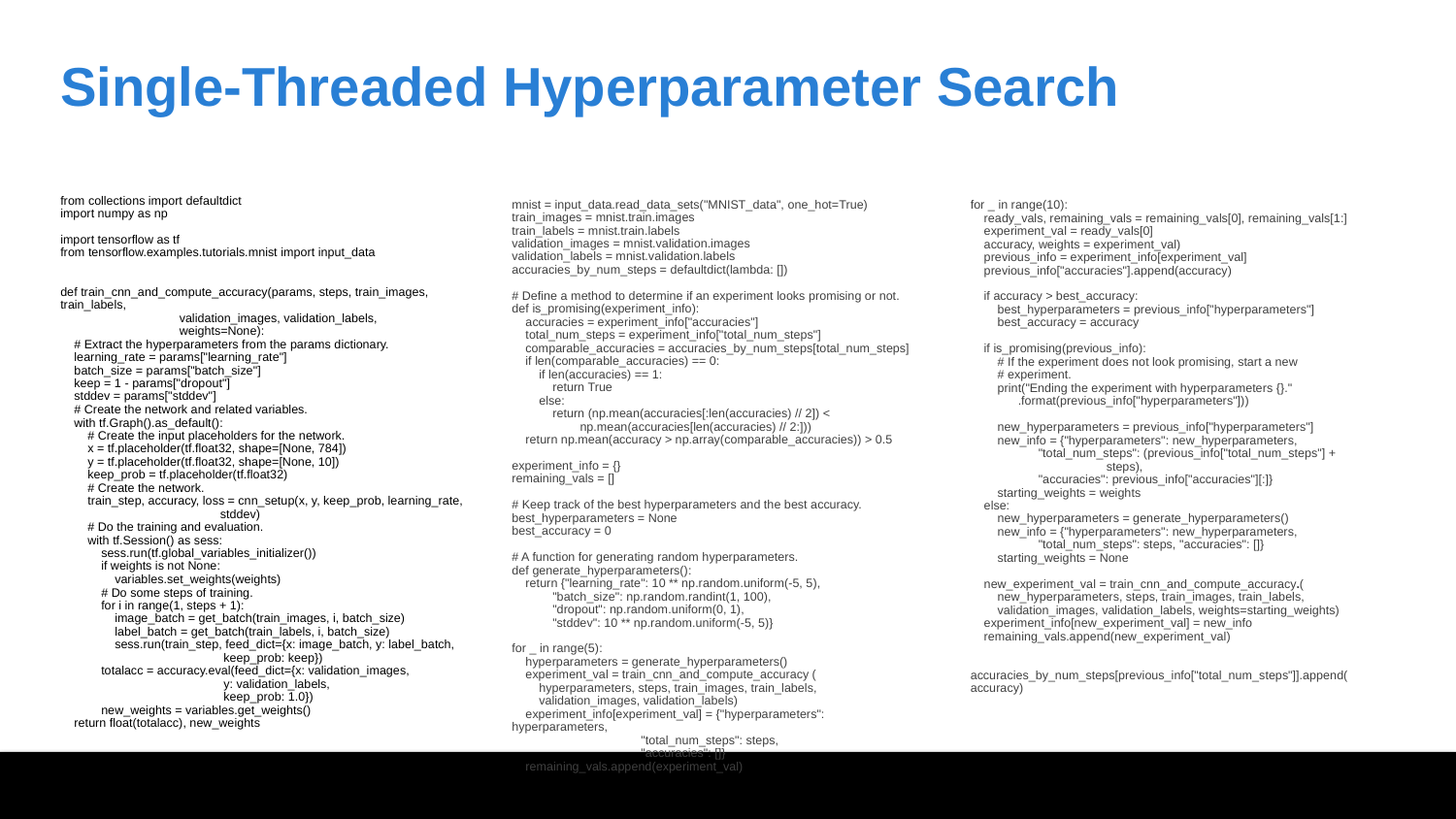

# Single-Threaded Hyperparameter Search
from collections import defaultdict
import numpy as np

import tensorflow as tf
from tensorflow.examples.tutorials.mnist import input_data

def train_cnn_and_compute_accuracy(params, steps, train_images, train_labels,
                                   validation_images, validation_labels,
                                   weights=None):
    # Extract the hyperparameters from the params dictionary.
    learning_rate = params["learning_rate"]
    batch_size = params["batch_size"]
    keep = 1 - params["dropout"]
    stddev = params["stddev"]
    # Create the network and related variables.
    with tf.Graph().as_default():
        # Create the input placeholders for the network.
        x = tf.placeholder(tf.float32, shape=[None, 784])
        y = tf.placeholder(tf.float32, shape=[None, 10])
        keep_prob = tf.placeholder(tf.float32)
        # Create the network.
        train_step, accuracy, loss = cnn_setup(x, y, keep_prob, learning_rate,
                                               stddev)
        # Do the training and evaluation.
        with tf.Session() as sess:
            sess.run(tf.global_variables_initializer())
            if weights is not None:
                variables.set_weights(weights)
            # Do some steps of training.
            for i in range(1, steps + 1):
                image_batch = get_batch(train_images, i, batch_size)
                label_batch = get_batch(train_labels, i, batch_size)
                sess.run(train_step, feed_dict={x: image_batch, y: label_batch,
                                                keep_prob: keep})
            totalacc = accuracy.eval(feed_dict={x: validation_images,
                                                y: validation_labels,
                                                keep_prob: 1.0})
            new_weights = variables.get_weights()
    return float(totalacc), new_weights

steps = 20

mnist = input_data.read_data_sets("MNIST_data", one_hot=True)
train_images = mnist.train.images
train_labels = mnist.train.labels
validation_images = mnist.validation.images
validation_labels = mnist.validation.labels
accuracies_by_num_steps = defaultdict(lambda: [])

# Define a method to determine if an experiment looks promising or not.
def is_promising(experiment_info):
    accuracies = experiment_info["accuracies"]
    total_num_steps = experiment_info["total_num_steps"]
    comparable_accuracies = accuracies_by_num_steps[total_num_steps]
    if len(comparable_accuracies) == 0:
        if len(accuracies) == 1:
            return True
        else:
            return (np.mean(accuracies[:len(accuracies) // 2]) <
                    np.mean(accuracies[len(accuracies) // 2:]))
    return np.mean(accuracy > np.array(comparable_accuracies)) > 0.5

experiment_info = {}
remaining_vals = []

# Keep track of the best hyperparameters and the best accuracy.
best_hyperparameters = None
best_accuracy = 0

# A function for generating random hyperparameters.
def generate_hyperparameters():
    return {"learning_rate": 10 ** np.random.uniform(-5, 5),
            "batch_size": np.random.randint(1, 100),
            "dropout": np.random.uniform(0, 1),
            "stddev": 10 ** np.random.uniform(-5, 5)}

for _ in range(5):
    hyperparameters = generate_hyperparameters()
    experiment_val = train_cnn_and_compute_accuracy (
        hyperparameters, steps, train_images, train_labels,
        validation_images, validation_labels)
    experiment_info[experiment_val] = {"hyperparameters": hyperparameters,
                                      "total_num_steps": steps,
                                      "accuracies": []}
    remaining_vals.append(experiment_val)

for _ in range(10):
    ready_vals, remaining_vals = remaining_vals[0], remaining_vals[1:]
    experiment_val = ready_vals[0]
    accuracy, weights = experiment_val)
    previous_info = experiment_info[experiment_val]
    previous_info["accuracies"].append(accuracy)

    if accuracy > best_accuracy:
        best_hyperparameters = previous_info["hyperparameters"]
        best_accuracy = accuracy

    if is_promising(previous_info):
        # If the experiment does not look promising, start a new
        # experiment.
        print("Ending the experiment with hyperparameters {}."
              .format(previous_info["hyperparameters"]))

        new_hyperparameters = previous_info["hyperparameters"]
        new_info = {"hyperparameters": new_hyperparameters,
                    "total_num_steps": (previous_info["total_num_steps"] +
                                        steps),
                    "accuracies": previous_info["accuracies"][:]}
        starting_weights = weights
    else:
        new_hyperparameters = generate_hyperparameters()
        new_info = {"hyperparameters": new_hyperparameters,
                    "total_num_steps": steps, "accuracies": []}
        starting_weights = None

    new_experiment_val = train_cnn_and_compute_accuracy.(
        new_hyperparameters, steps, train_images, train_labels,
        validation_images, validation_labels, weights=starting_weights)
    experiment_info[new_experiment_val] = new_info
    remaining_vals.append(new_experiment_val)

    accuracies_by_num_steps[previous_info["total_num_steps"]].append(accuracy)